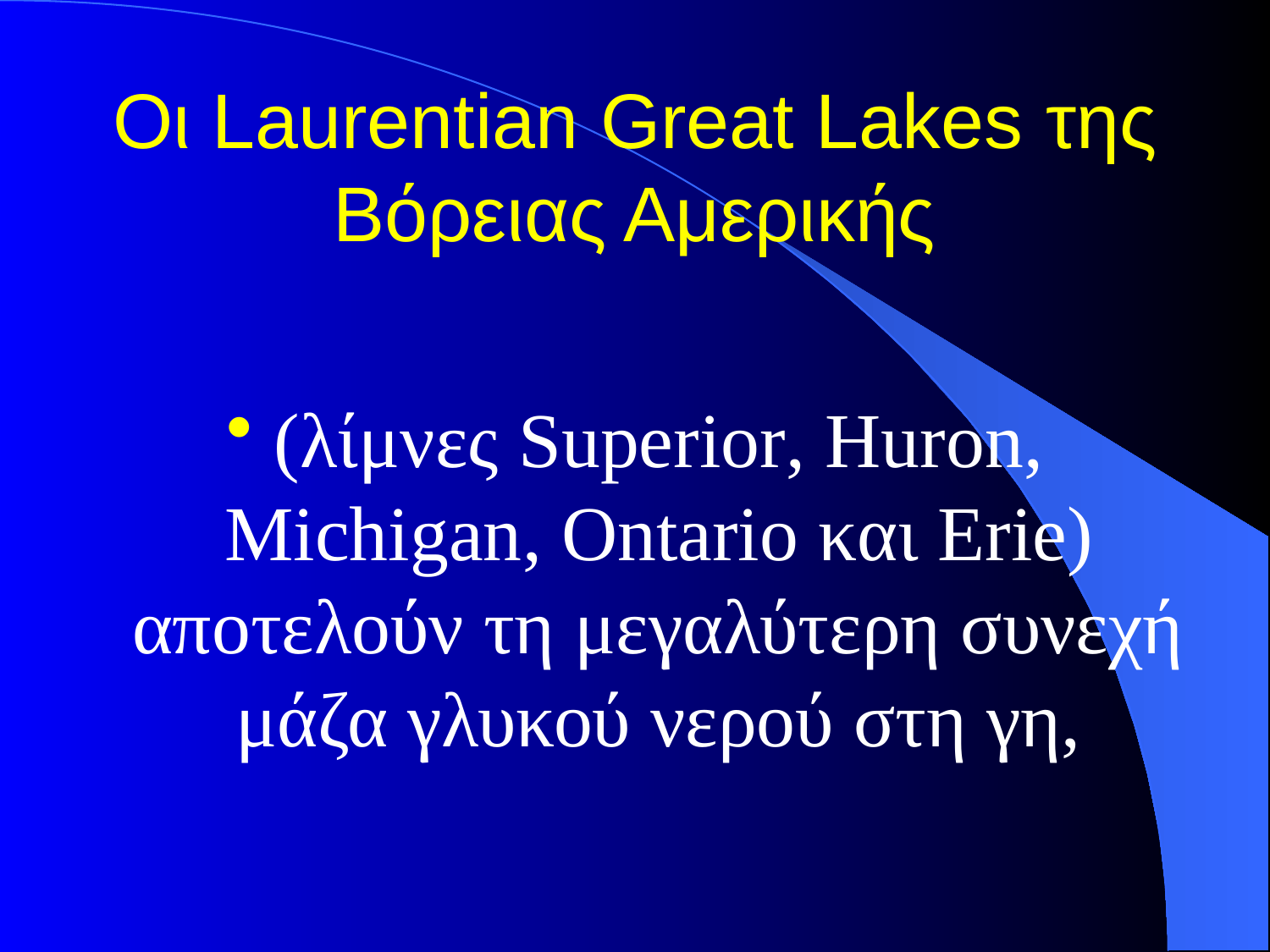

# Οι Laurentian Great Lakes της Βόρειας Αμερικής

(λίμνες Superior, Huron, Michigan, Ontario και Erie) αποτελούν τη μεγαλύτερη συνεχή μάζα γλυκού νερού στη γη,